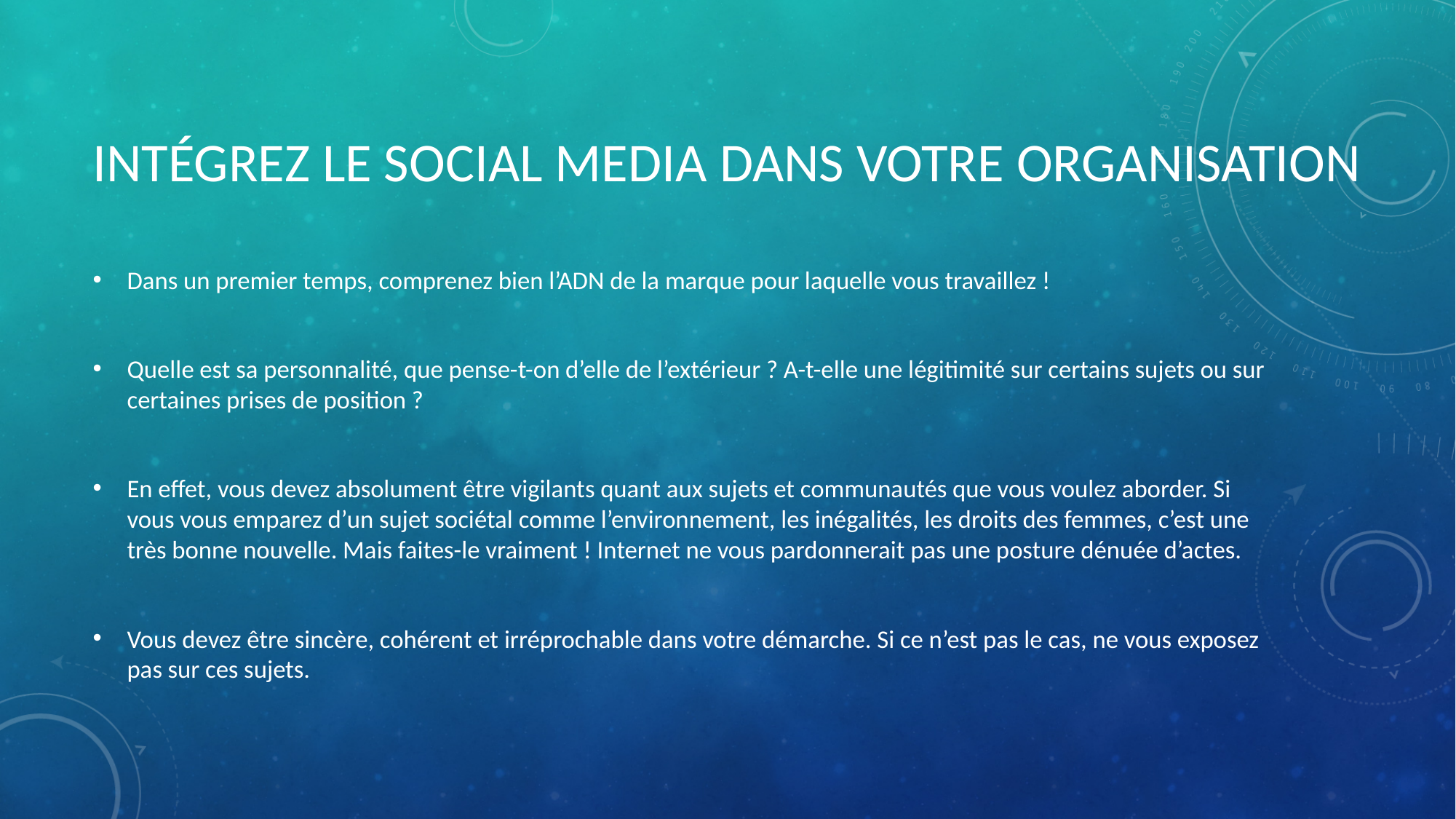

# Intégrez le social media dans votre organisation
Dans un premier temps, comprenez bien l’ADN de la marque pour laquelle vous travaillez !

Quelle est sa personnalité, que pense-t-on d’elle de l’extérieur ? A-t-elle une légitimité sur certains sujets ou sur certaines prises de position ?

En effet, vous devez absolument être vigilants quant aux sujets et communautés que vous voulez aborder. Si vous vous emparez d’un sujet sociétal comme l’environnement, les inégalités, les droits des femmes, c’est une très bonne nouvelle. Mais faites-le vraiment ! Internet ne vous pardonnerait pas une posture dénuée d’actes.

Vous devez être sincère, cohérent et irréprochable dans votre démarche. Si ce n’est pas le cas, ne vous exposez pas sur ces sujets.